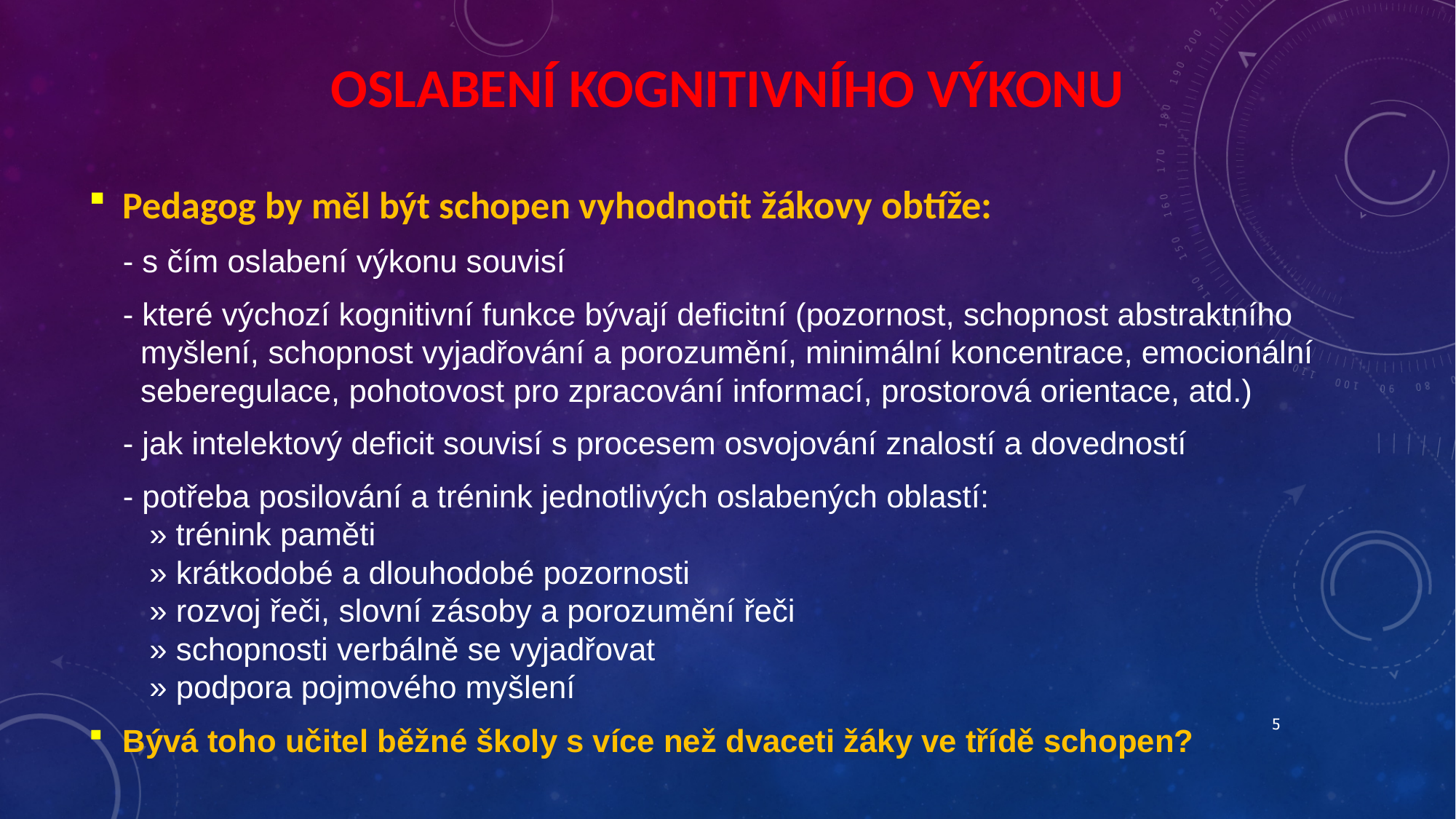

# Oslabení kognitivního výkonu
Pedagog by měl být schopen vyhodnotit žákovy obtíže:
- s čím oslabení výkonu souvisí
- které výchozí kognitivní funkce bývají deficitní (pozornost, schopnost abstraktního
  myšlení, schopnost vyjadřování a porozumění, minimální koncentrace, emocionální
  seberegulace, pohotovost pro zpracování informací, prostorová orientace, atd.)
- jak intelektový deficit souvisí s procesem osvojování znalostí a dovedností
- potřeba posilování a trénink jednotlivých oslabených oblastí:
   » trénink paměti
   » krátkodobé a dlouhodobé pozornosti
   » rozvoj řeči, slovní zásoby a porozumění řeči
   » schopnosti verbálně se vyjadřovat
   » podpora pojmového myšlení
Bývá toho učitel běžné školy s více než dvaceti žáky ve třídě schopen?
5